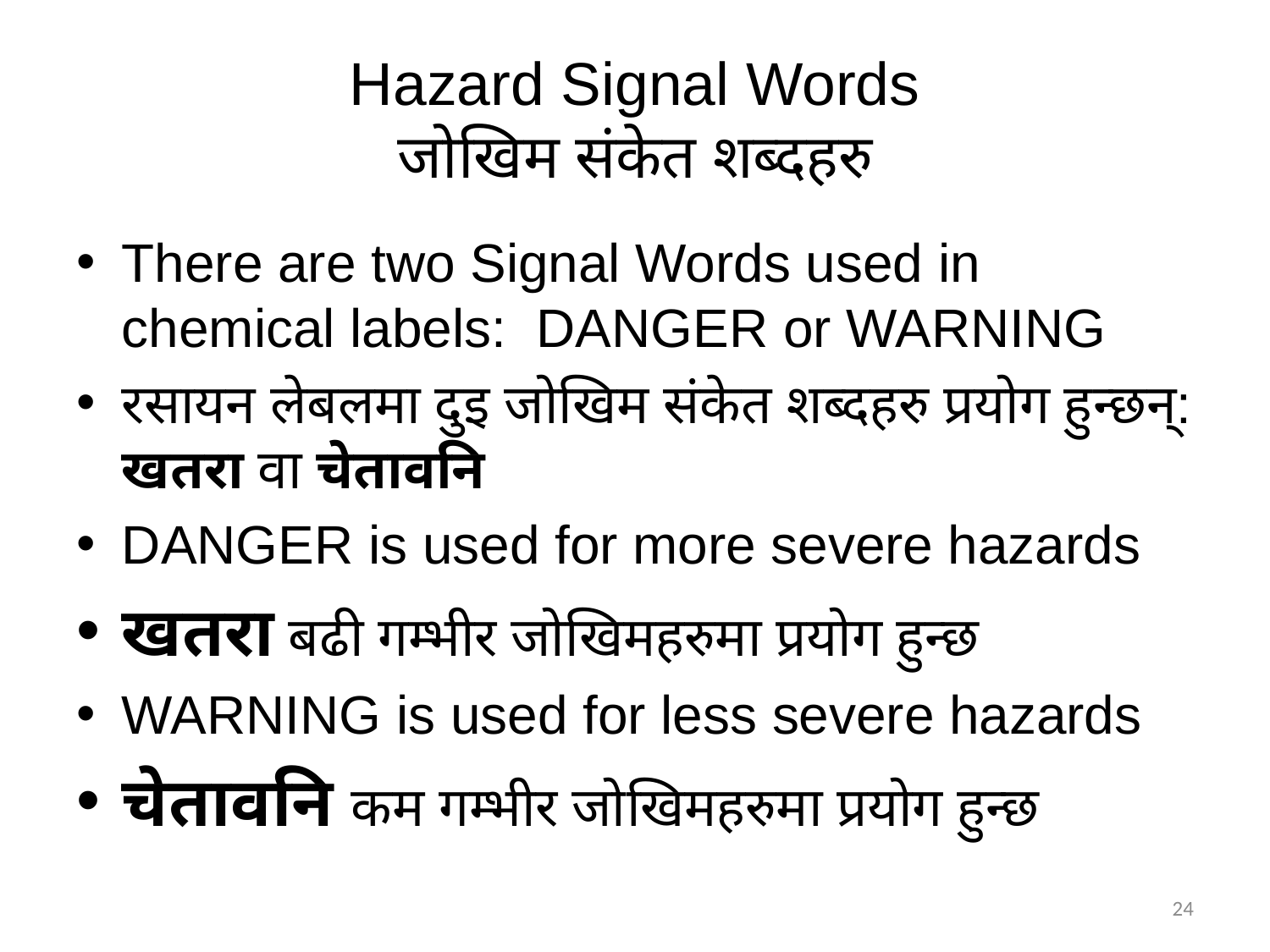

# Hazard Signal Words जोखिम संकेत शब्दहरु
There are two Signal Words used in chemical labels:  DANGER or WARNING
रसायन लेबलमा दुइ जोखिम संकेत शब्दहरु प्रयोग हुन्छन्: खतरा वा चेतावनि
DANGER is used for more severe hazards
खतरा बढी गम्भीर जोखिमहरुमा प्रयोग हुन्छ
WARNING is used for less severe hazards
चेतावनि कम गम्भीर जोखिमहरुमा प्रयोग हुन्छ
24